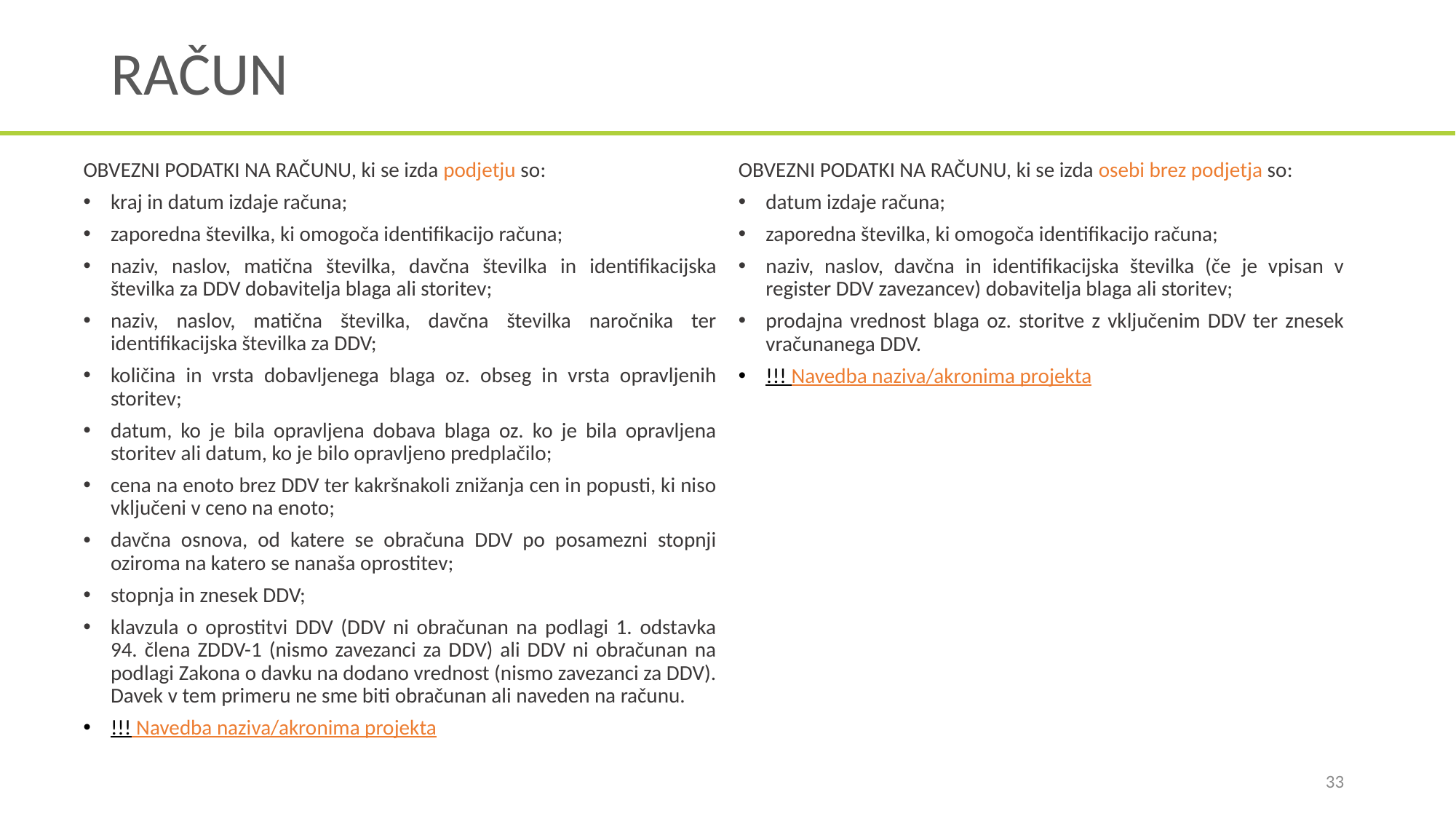

# RAČUN
OBVEZNI PODATKI NA RAČUNU, ki se izda podjetju so:
kraj in datum izdaje računa;
zaporedna številka, ki omogoča identifikacijo računa;
naziv, naslov, matična številka, davčna številka in identifikacijska številka za DDV dobavitelja blaga ali storitev;
naziv, naslov, matična številka, davčna številka naročnika ter identifikacijska številka za DDV;
količina in vrsta dobavljenega blaga oz. obseg in vrsta opravljenih storitev;
datum, ko je bila opravljena dobava blaga oz. ko je bila opravljena storitev ali datum, ko je bilo opravljeno predplačilo;
cena na enoto brez DDV ter kakršnakoli znižanja cen in popusti, ki niso vključeni v ceno na enoto;
davčna osnova, od katere se obračuna DDV po posamezni stopnji oziroma na katero se nanaša oprostitev;
stopnja in znesek DDV;
klavzula o oprostitvi DDV (DDV ni obračunan na podlagi 1. odstavka 94. člena ZDDV-1 (nismo zavezanci za DDV) ali DDV ni obračunan na podlagi Zakona o davku na dodano vrednost (nismo zavezanci za DDV). Davek v tem primeru ne sme biti obračunan ali naveden na računu.
!!! Navedba naziva/akronima projekta
OBVEZNI PODATKI NA RAČUNU, ki se izda osebi brez podjetja so:
datum izdaje računa;
zaporedna številka, ki omogoča identifikacijo računa;
naziv, naslov, davčna in identifikacijska številka (če je vpisan v register DDV zavezancev) dobavitelja blaga ali storitev;
prodajna vrednost blaga oz. storitve z vključenim DDV ter znesek vračunanega DDV.
!!! Navedba naziva/akronima projekta

33